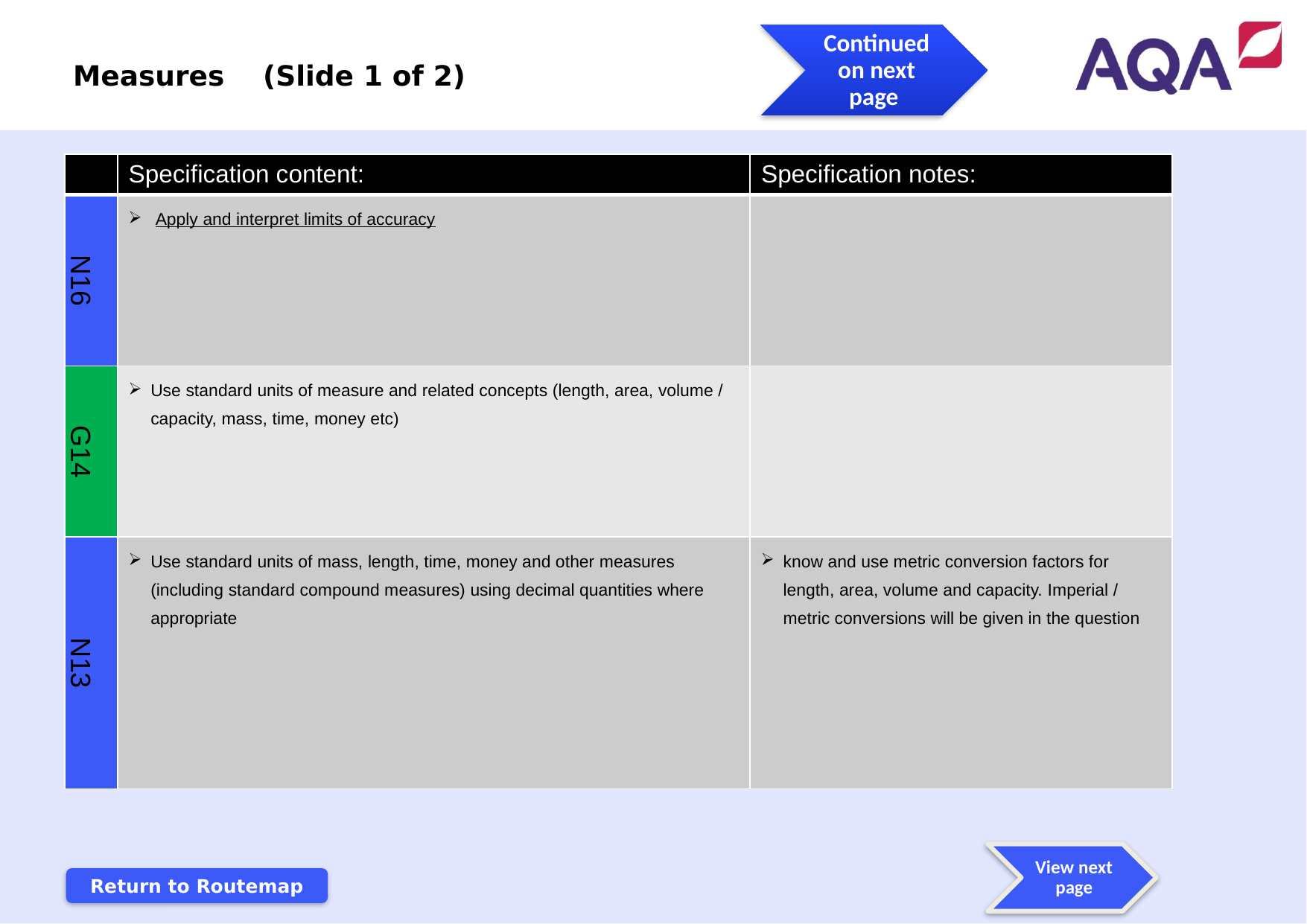

Continued on next page

Measures    (Slide 1 of 2)
|  | Specification content: | Specification notes: |
| --- | --- | --- |
| N16 | Apply and interpret limits of accuracy |  |
| G14 | Use standard units of measure and related concepts (length, area, volume / capacity, mass, time, money etc) |  |
| N13 | Use standard units of mass, length, time, money and other measures (including standard compound measures) using decimal quantities where appropriate | know and use metric conversion factors for length, area, volume and capacity. Imperial / metric conversions will be given in the question |

View next page